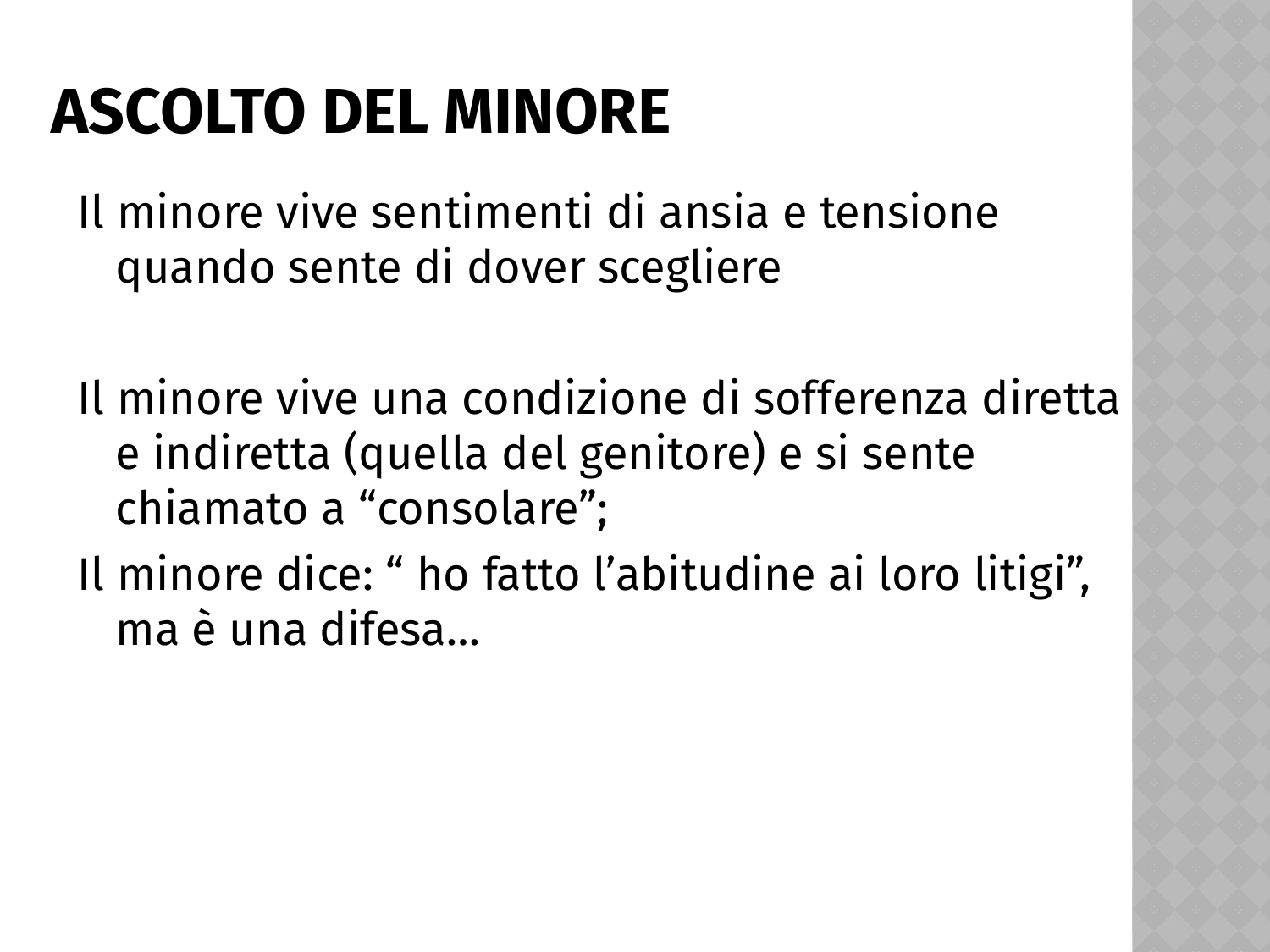

# Ascolto del minore
Il minore vive sentimenti di ansia e tensione quando sente di dover scegliere

Il minore vive una condizione di sofferenza diretta e indiretta (quella del genitore) e si sente chiamato a “consolare”;
Il minore dice: “ ho fatto l’abitudine ai loro litigi”, ma è una difesa…